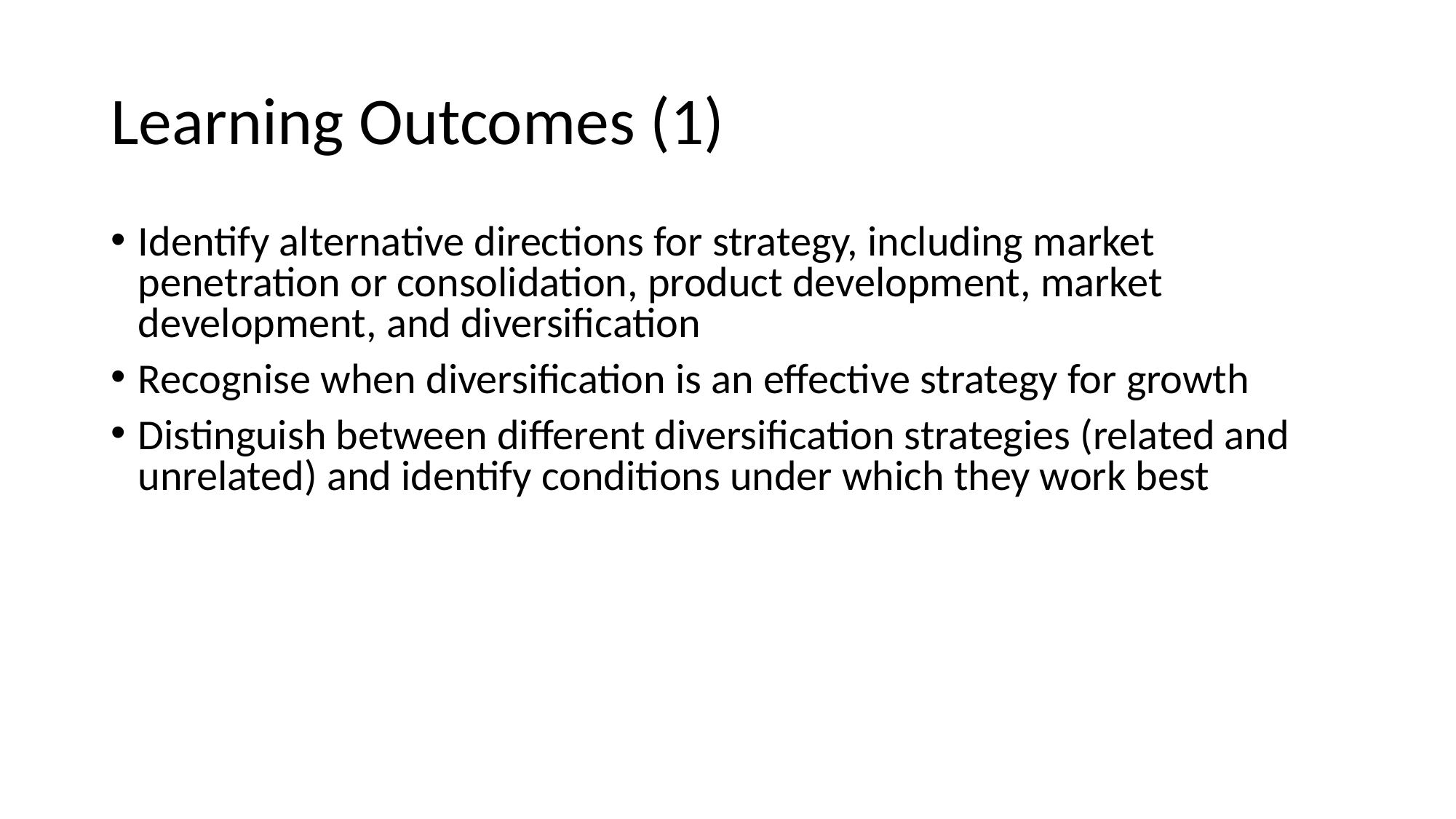

# Learning Outcomes (1)
Identify alternative directions for strategy, including market penetration or consolidation, product development, market development, and diversification
Recognise when diversification is an effective strategy for growth
Distinguish between different diversification strategies (related and unrelated) and identify conditions under which they work best
7-2